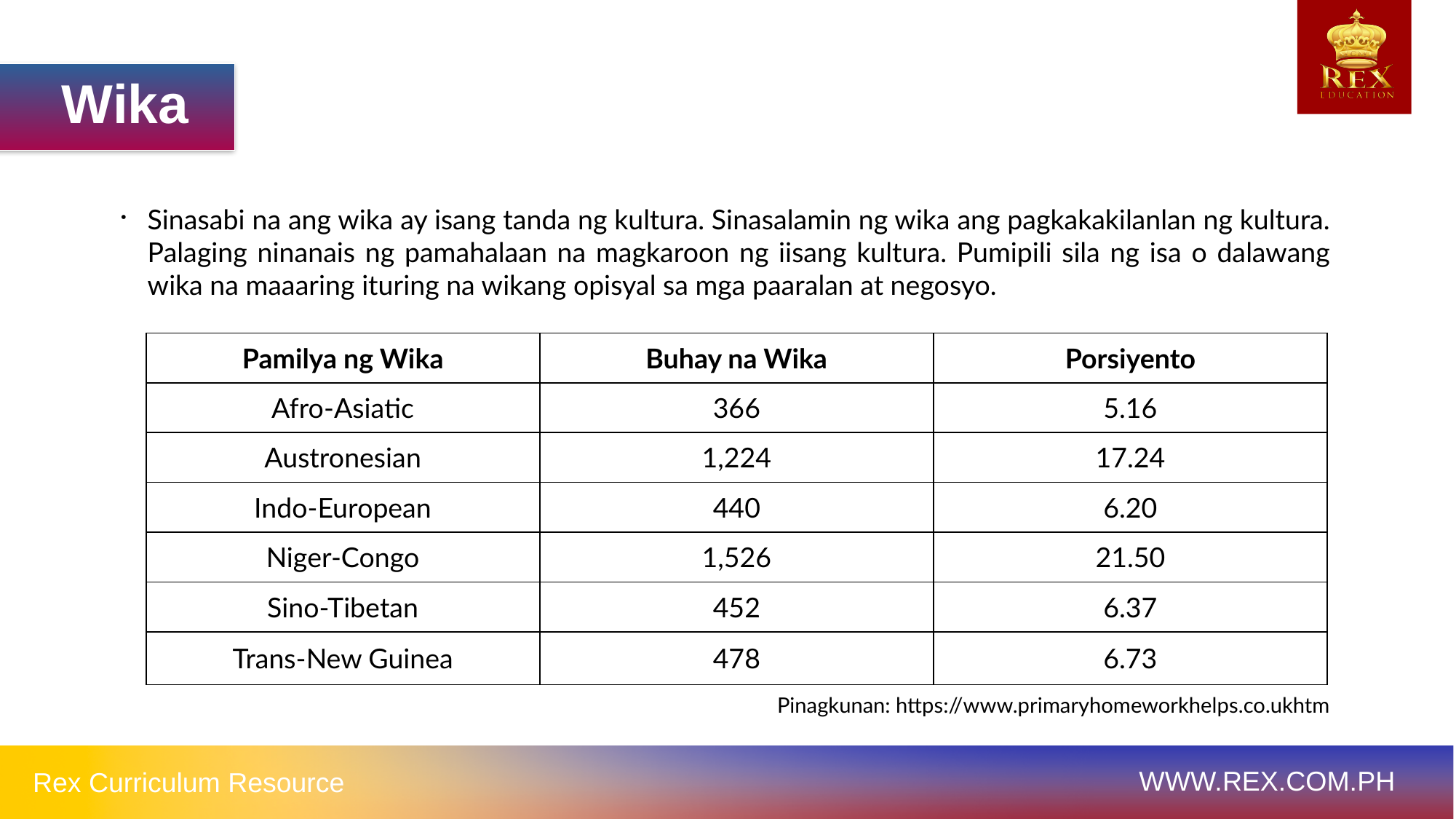

Wika

Sinasabi na ang wika ay isang tanda ng kultura. Sinasalamin ng wika ang pagkakakilanlan ng kultura. Palaging ninanais ng pamahalaan na magkaroon ng iisang kultura. Pumipili sila ng isa o dalawang wika na maaaring ituring na wikang opisyal sa mga paaralan at negosyo.
| Pamilya ng Wika | Buhay na Wika | Porsiyento |
| --- | --- | --- |
| Afro-Asiatic | 366 | 5.16 |
| Austronesian | 1,224 | 17.24 |
| Indo-European | 440 | 6.20 |
| Niger-Congo | 1,526 | 21.50 |
| Sino-Tibetan | 452 | 6.37 |
| Trans-New Guinea | 478 | 6.73 |
Pinagkunan: https://www.primaryhomeworkhelps.co.ukhtm